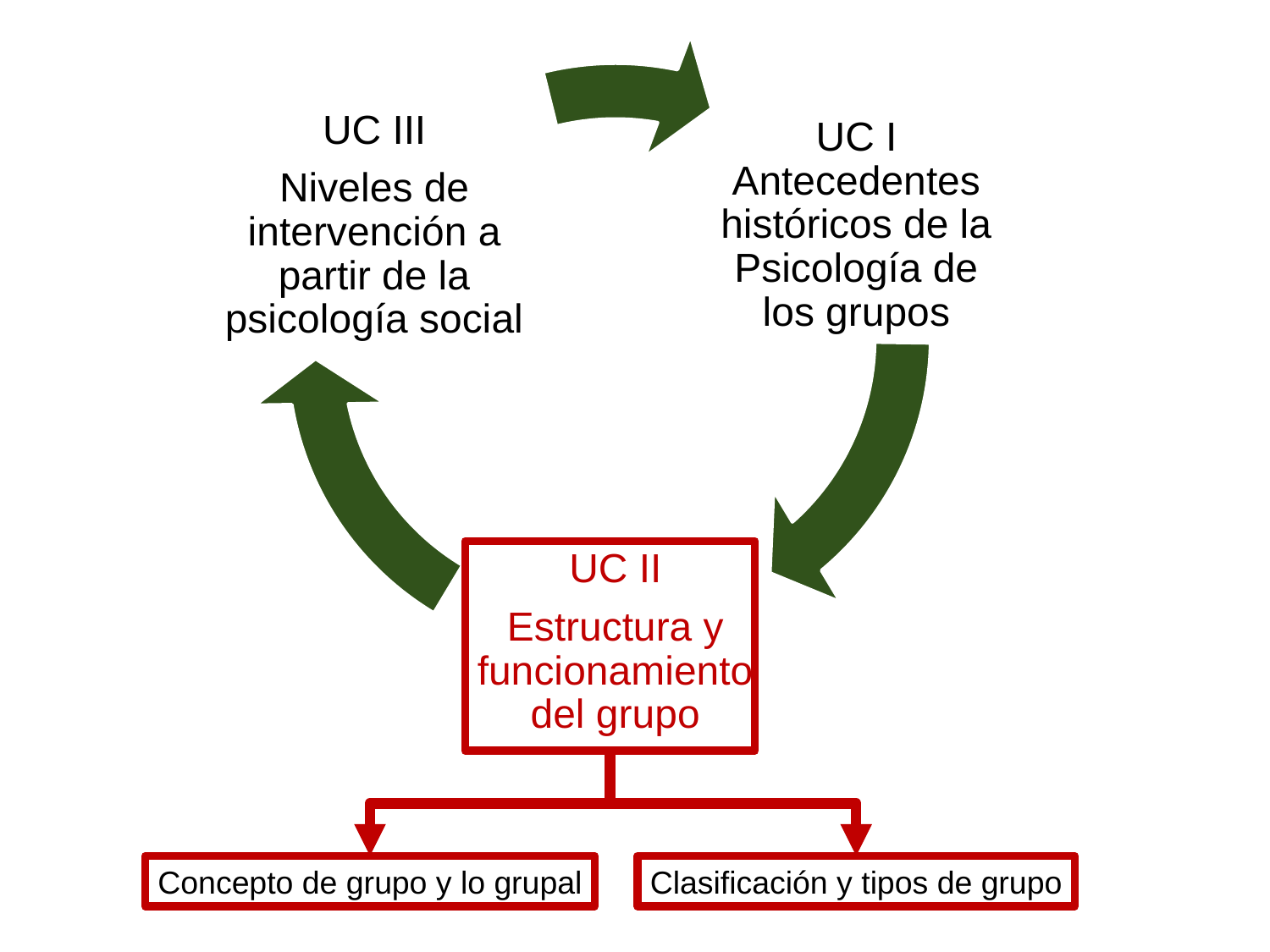

UC I Antecedentes históricos de la Psicología de los grupos
UC II
Estructura y funcionamiento del grupo
UC III
Niveles de intervención a partir de la psicología social

Concepto de grupo y lo grupal
Clasificación y tipos de grupo